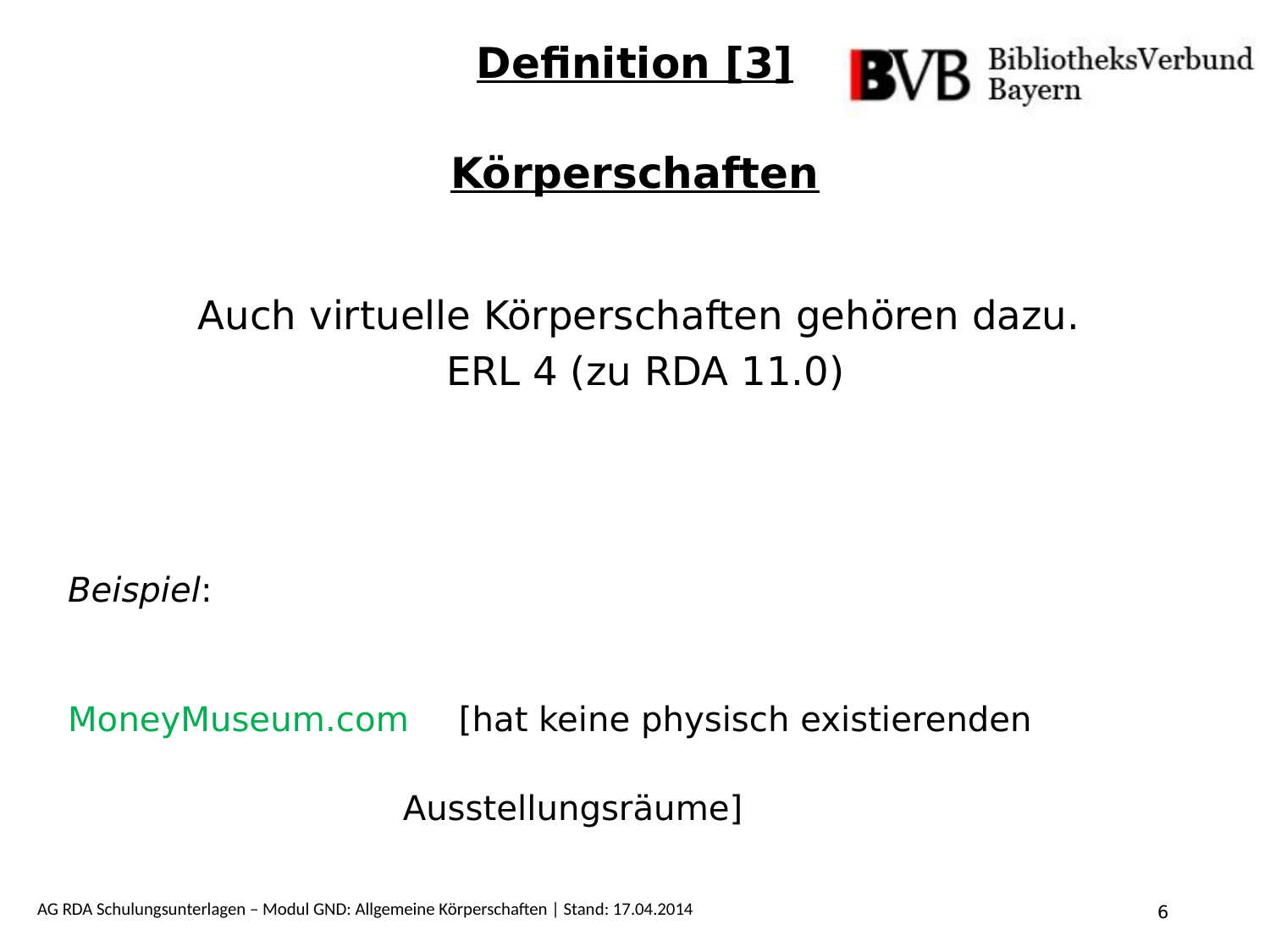

Definition [3]
Körperschaften

Auch virtuelle Körperschaften gehören dazu.
ERL 4 (zu RDA 11.0)

Beispiel:
MoneyMuseum.com		[hat keine physisch existierenden
                              		Ausstellungsräume]